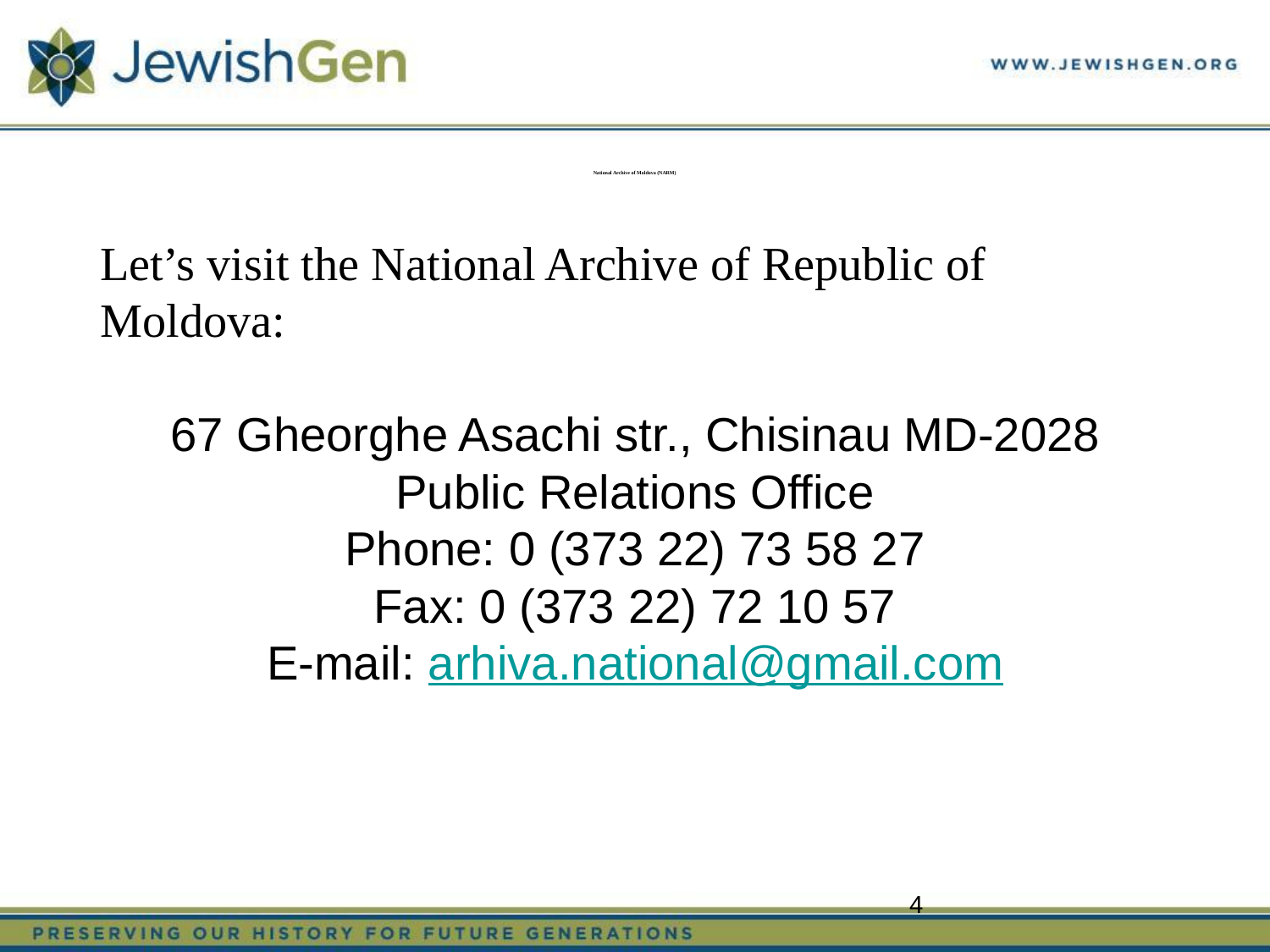

# National Archive of Moldova (NARM)
Let’s visit the National Archive of Republic of Moldova:

67 Gheorghe Asachi str., Chisinau MD-2028
Public Relations Office
Phone: 0 (373 22) 73 58 27
Fax: 0 (373 22) 72 10 57
E-mail: arhiva.national@gmail.com

4